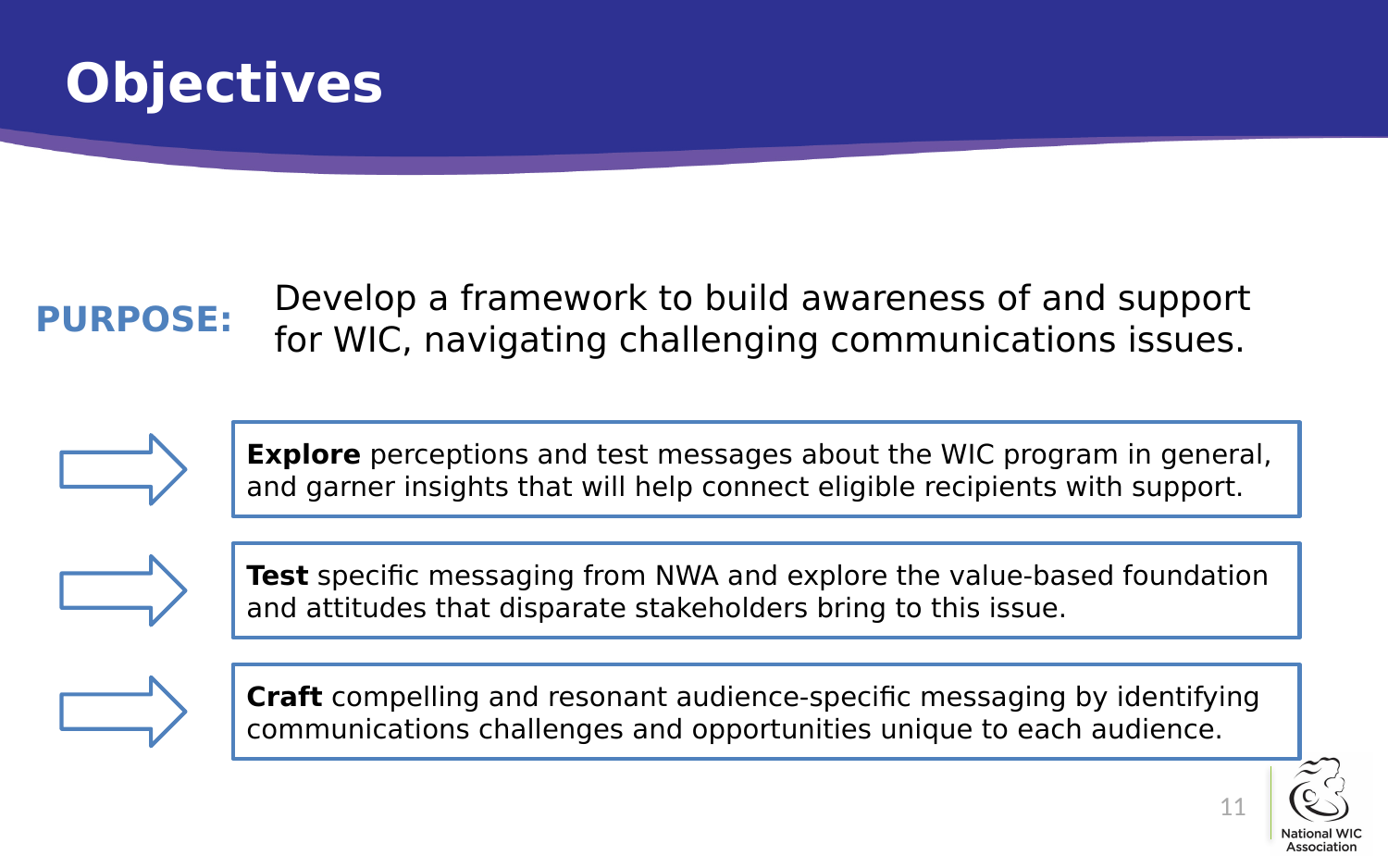

# Objectives

Develop a framework to build awareness of and support for WIC, navigating challenging communications issues.

PURPOSE:
Explore perceptions and test messages about the WIC program in general, and garner insights that will help connect eligible recipients with support.

Test specific messaging from NWA and explore the value-based foundation and attitudes that disparate stakeholders bring to this issue.

Craft compelling and resonant audience-specific messaging by identifying communications challenges and opportunities unique to each audience.

11